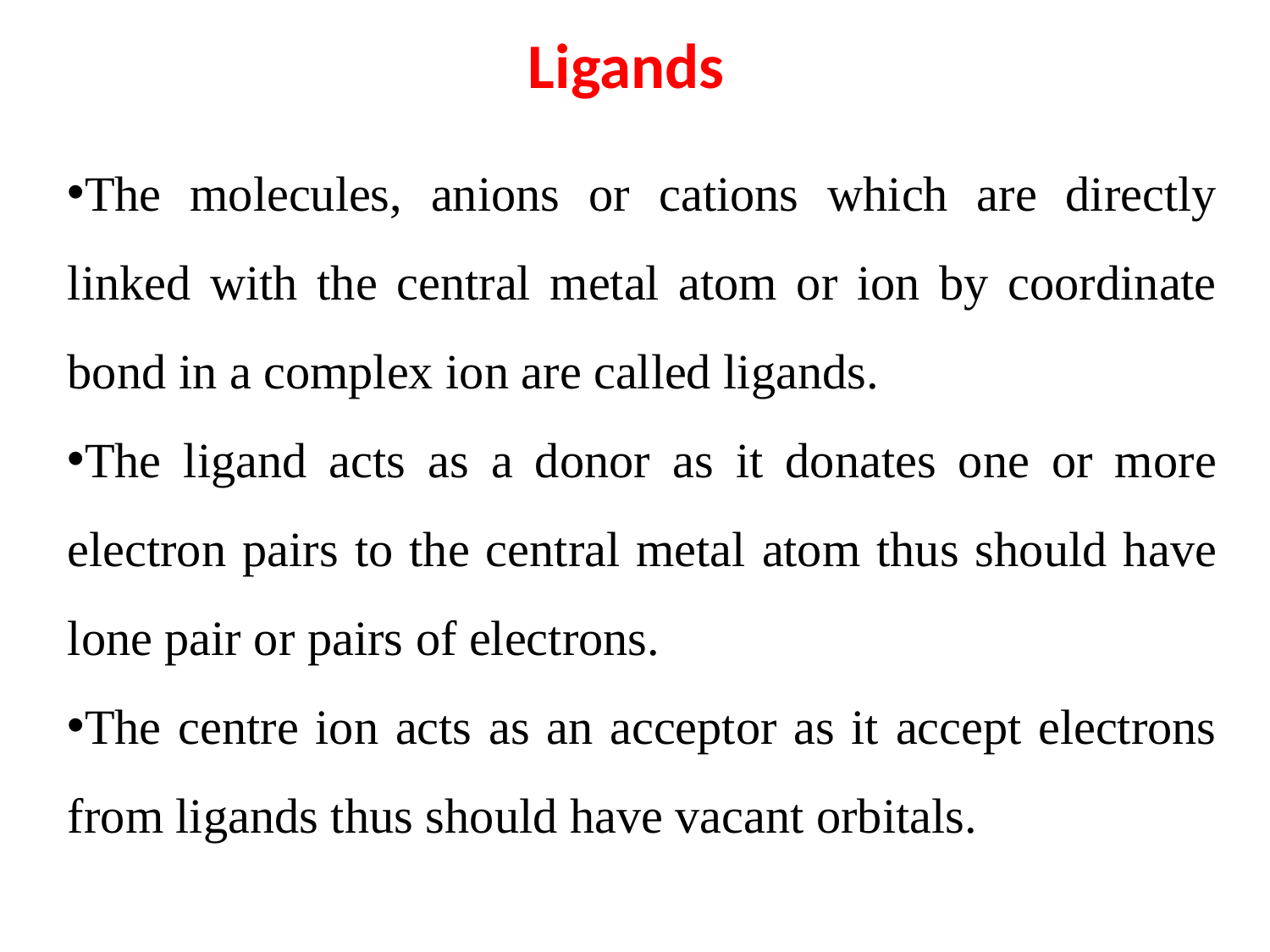

# Ligands
The molecules, anions or cations which are directly linked with the central metal atom or ion by coordinate bond in a complex ion are called ligands.
The ligand acts as a donor as it donates one or more electron pairs to the central metal atom thus should have lone pair or pairs of electrons.
The centre ion acts as an acceptor as it accept electrons from ligands thus should have vacant orbitals.